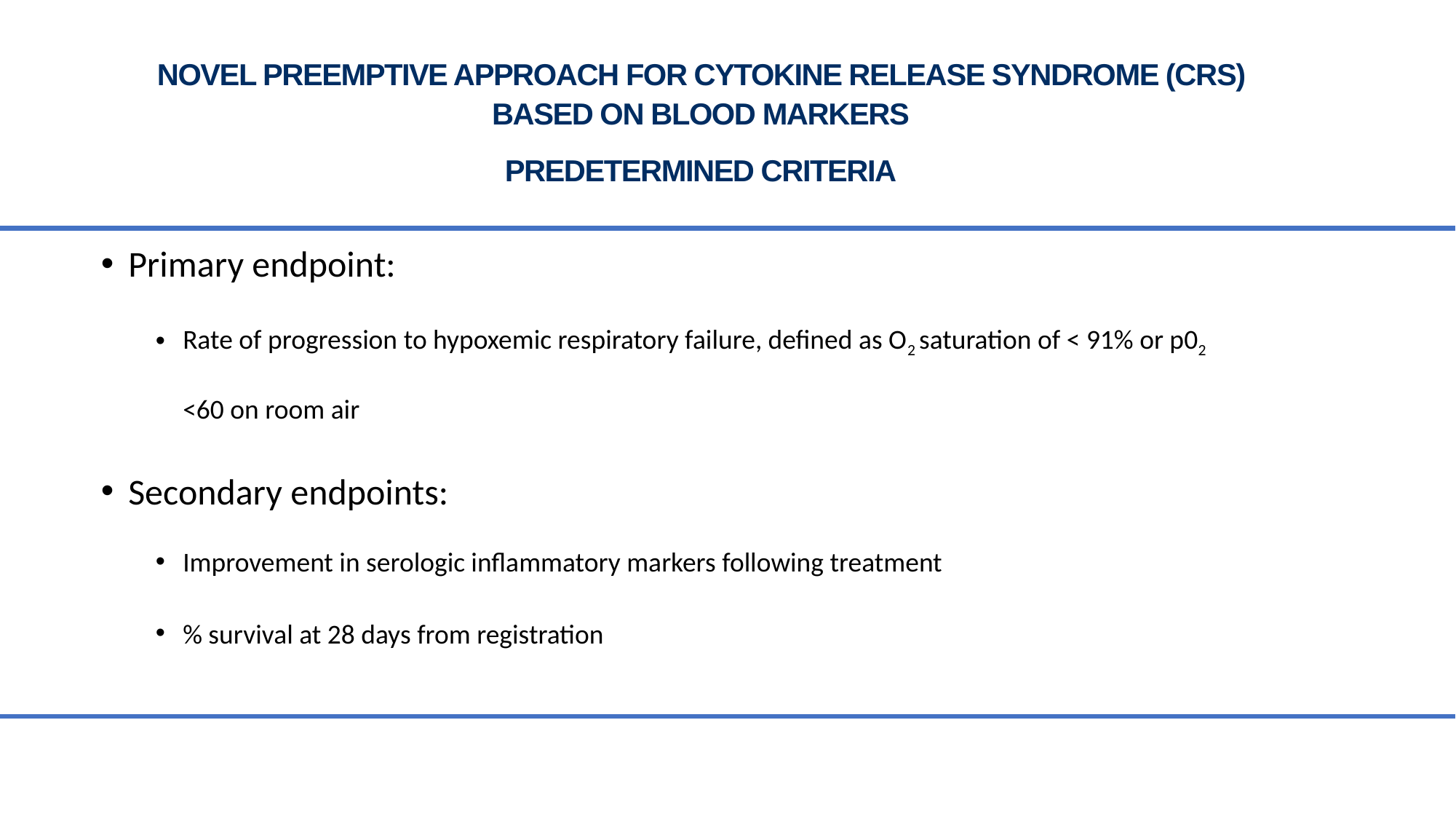

Primary endpoint:
Rate of progression to hypoxemic respiratory failure, defined as O2 saturation of < 91% or p02 <60 on room air
Secondary endpoints:
Improvement in serologic inflammatory markers following treatment
% survival at 28 days from registration
NOVEL PREEMPTIVE APPROACH FOR CYTOKINE RELEASE SYNDROME (CRS) BASED ON BLOOD MARKERS
PREDETERMINED CRITERIA